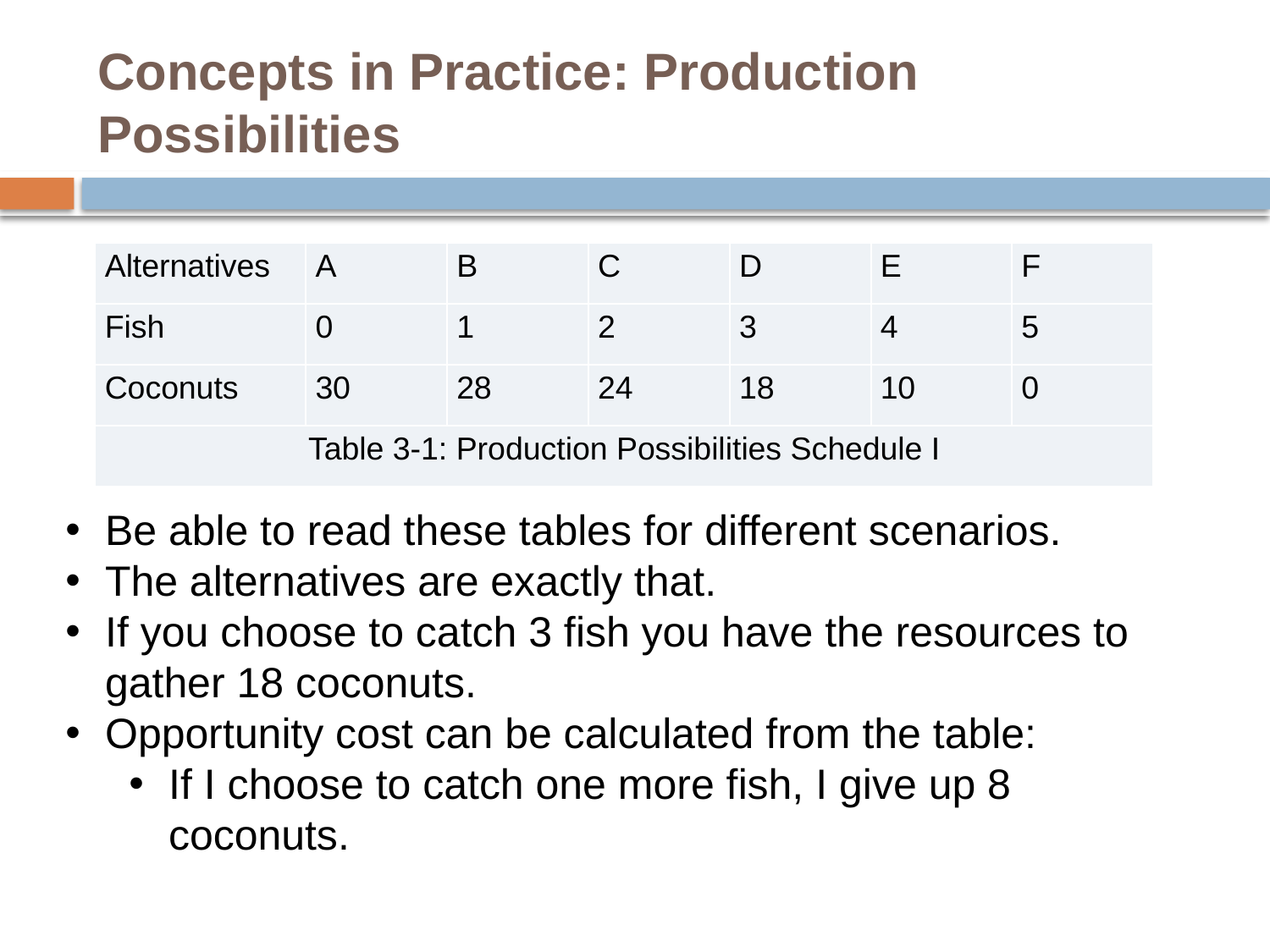

# Concepts in Practice: Production Possibilities
| Alternatives | A | B | C | D | E | F |
| --- | --- | --- | --- | --- | --- | --- |
| Fish | 0 | 1 | 2 | 3 | 4 | 5 |
| Coconuts | 30 | 28 | 24 | 18 | 10 | 0 |
| Table 3-1: Production Possibilities Schedule I |  |  |  |  |  |  |
Be able to read these tables for different scenarios.
The alternatives are exactly that.
If you choose to catch 3 fish you have the resources to gather 18 coconuts.
Opportunity cost can be calculated from the table:
If I choose to catch one more fish, I give up 8 coconuts.